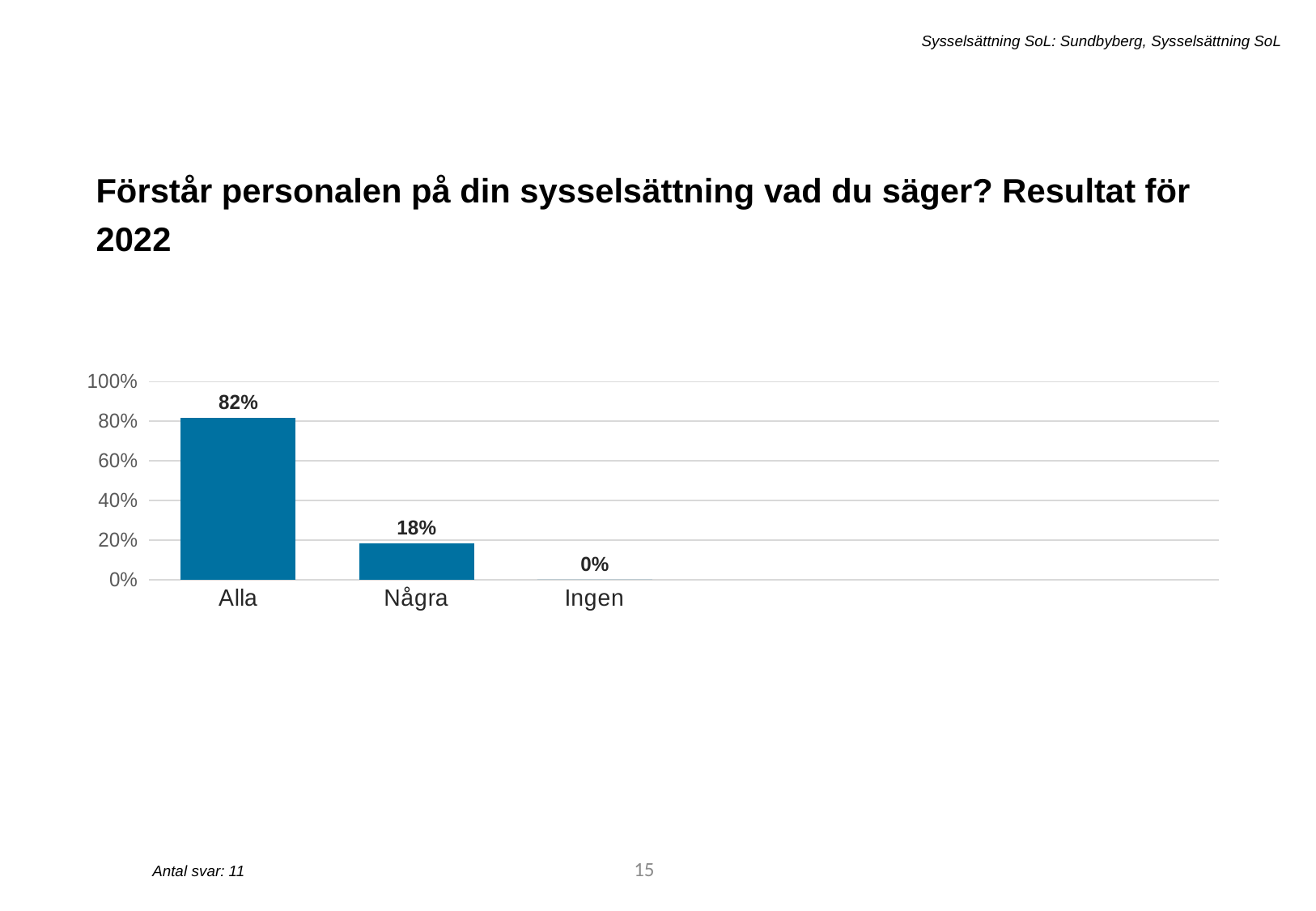

Sysselsättning SoL: Sundbyberg, Sysselsättning SoL
Förstår personalen på din sysselsättning vad du säger? Resultat för 2022

[unsupported chart]

15
Antal svar: 11